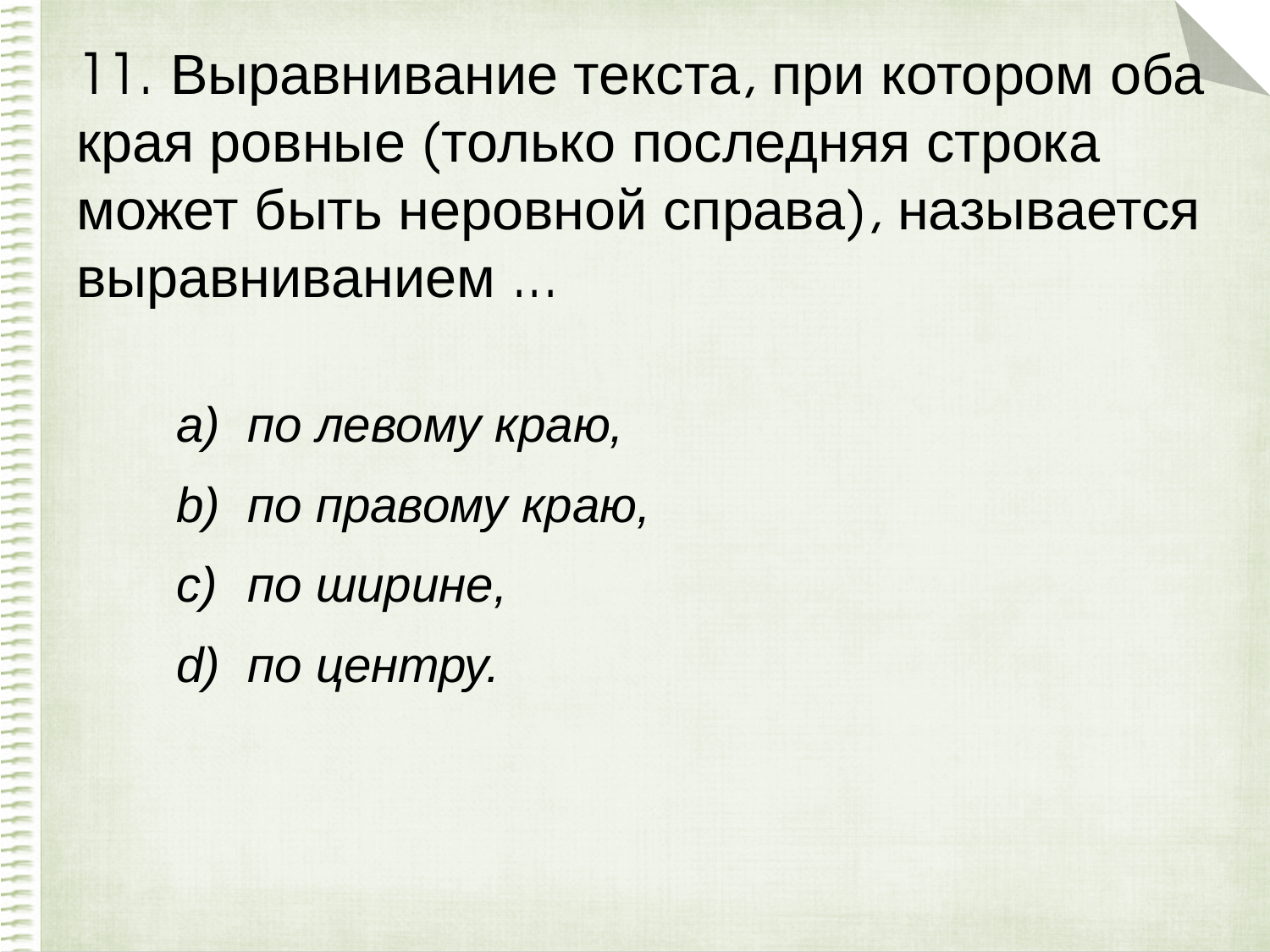

# 11. Выравнивание текста, при котором оба края ровные (только последняя строка может быть неровной справа), называется выравниванием ...
по левому краю,
по правому краю,
по ширине,
по центру.